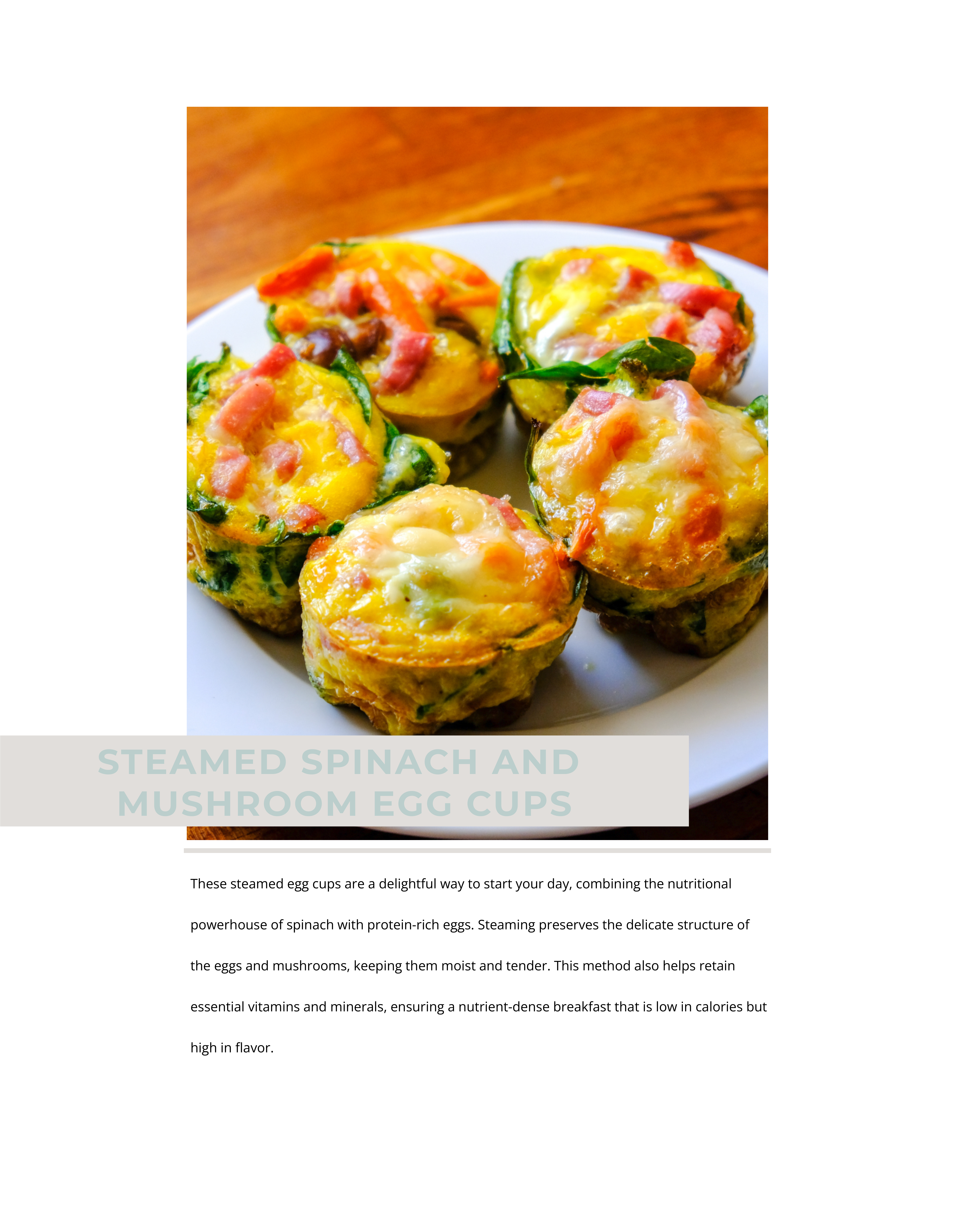

STEAMED SPINACH AND
MUSHROOM EGG CUPS

These steamed egg cups are a delightful way to start your day, combining the nutritional powerhouse of spinach with protein-rich eggs. Steaming preserves the delicate structure of the eggs and mushrooms, keeping them moist and tender. This method also helps retain essential vitamins and minerals, ensuring a nutrient-dense breakfast that is low in calories but high in flavor.